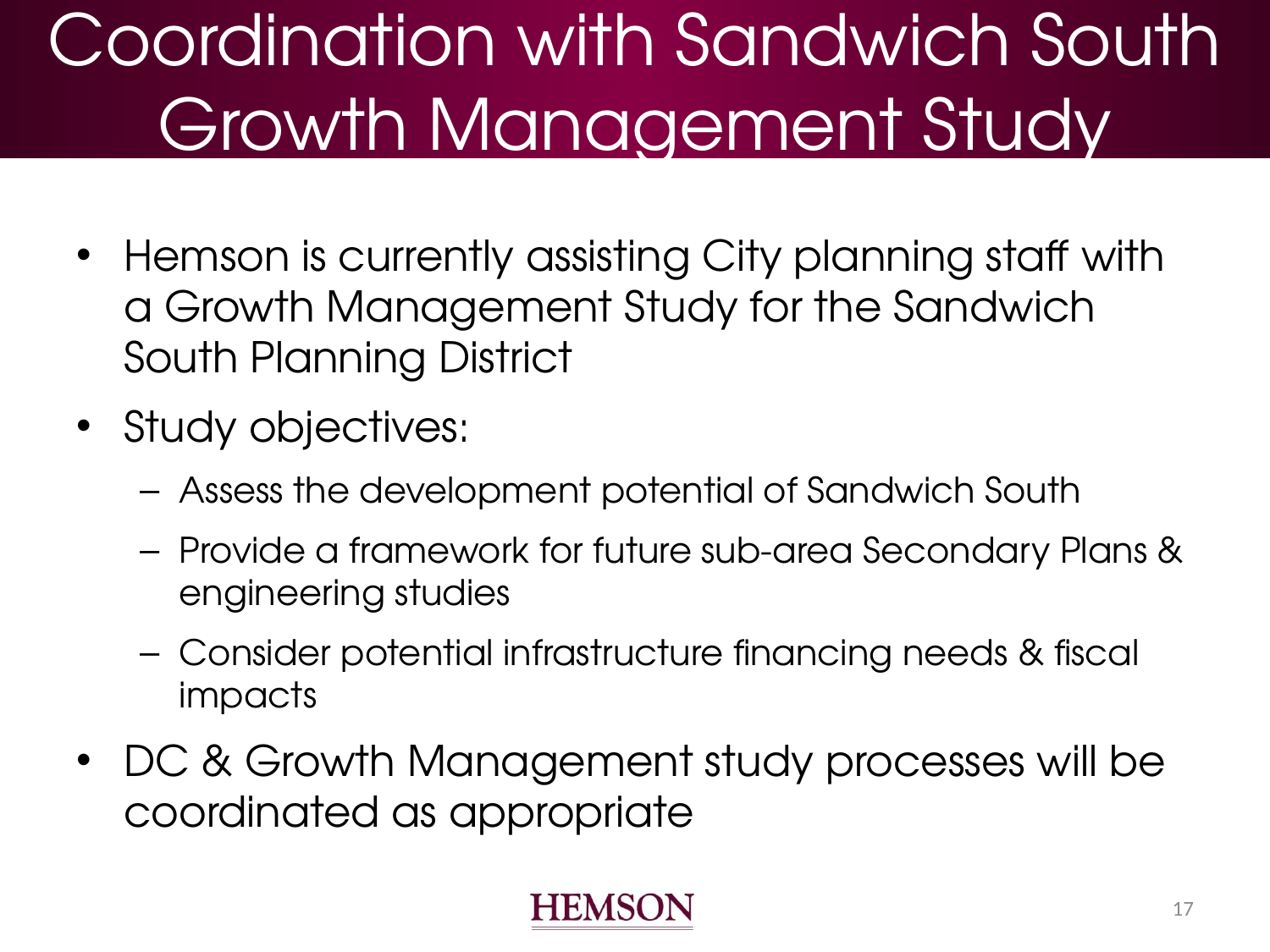

# Coordination with Sandwich South Growth Management Study
Hemson is currently assisting City planning staff with a Growth Management Study for the Sandwich South Planning District
Study objectives:
Assess the development potential of Sandwich South
Provide a framework for future sub-area Secondary Plans & engineering studies
Consider potential infrastructure financing needs & fiscal impacts
DC & Growth Management study processes will be coordinated as appropriate

17